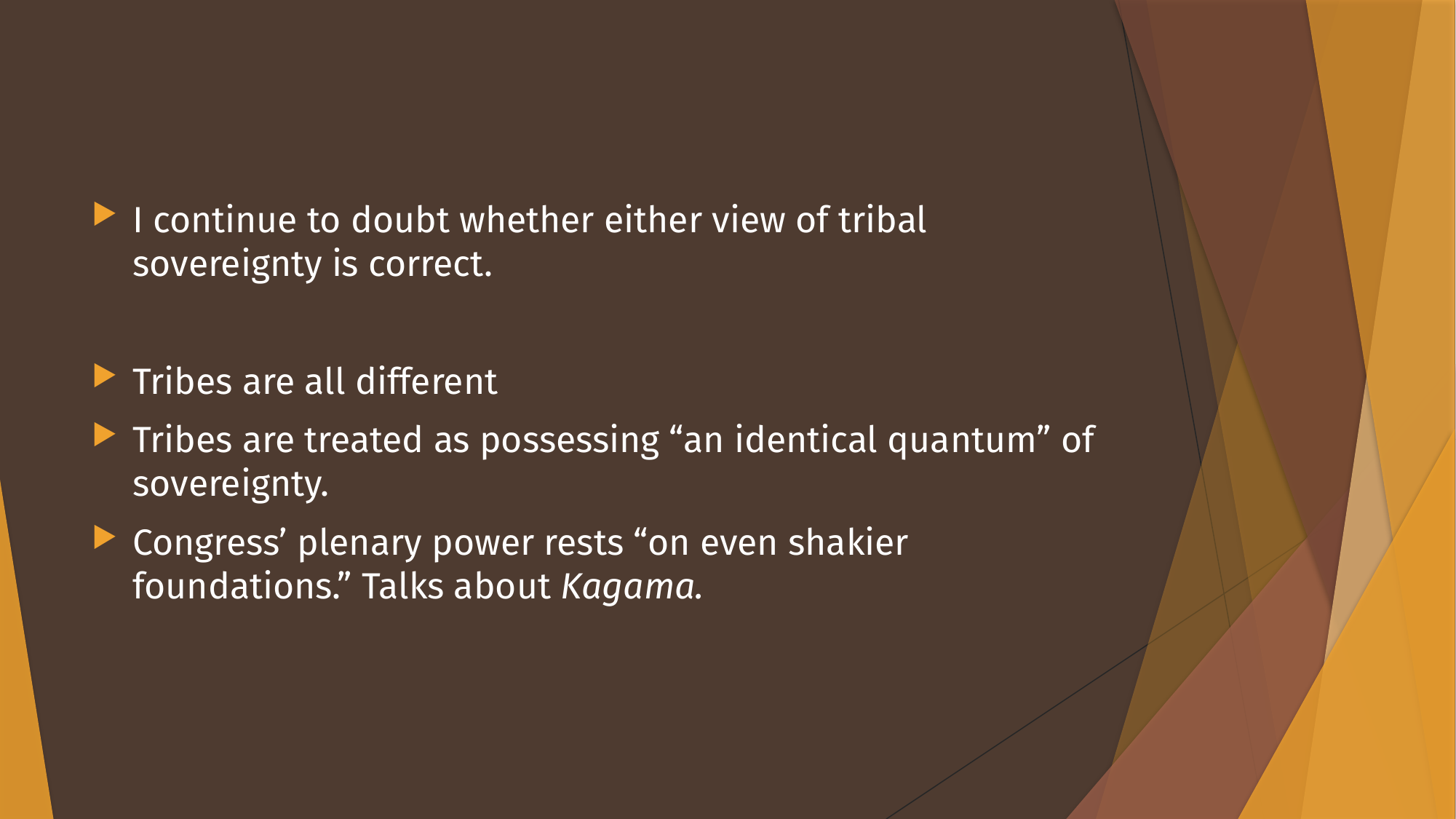

#
I continue to doubt whether either view of tribal sovereignty is correct.

Tribes are all different
Tribes are treated as possessing “an identical quantum” of sovereignty.
Congress’ plenary power rests “on even shakier foundations.” Talks about Kagama.